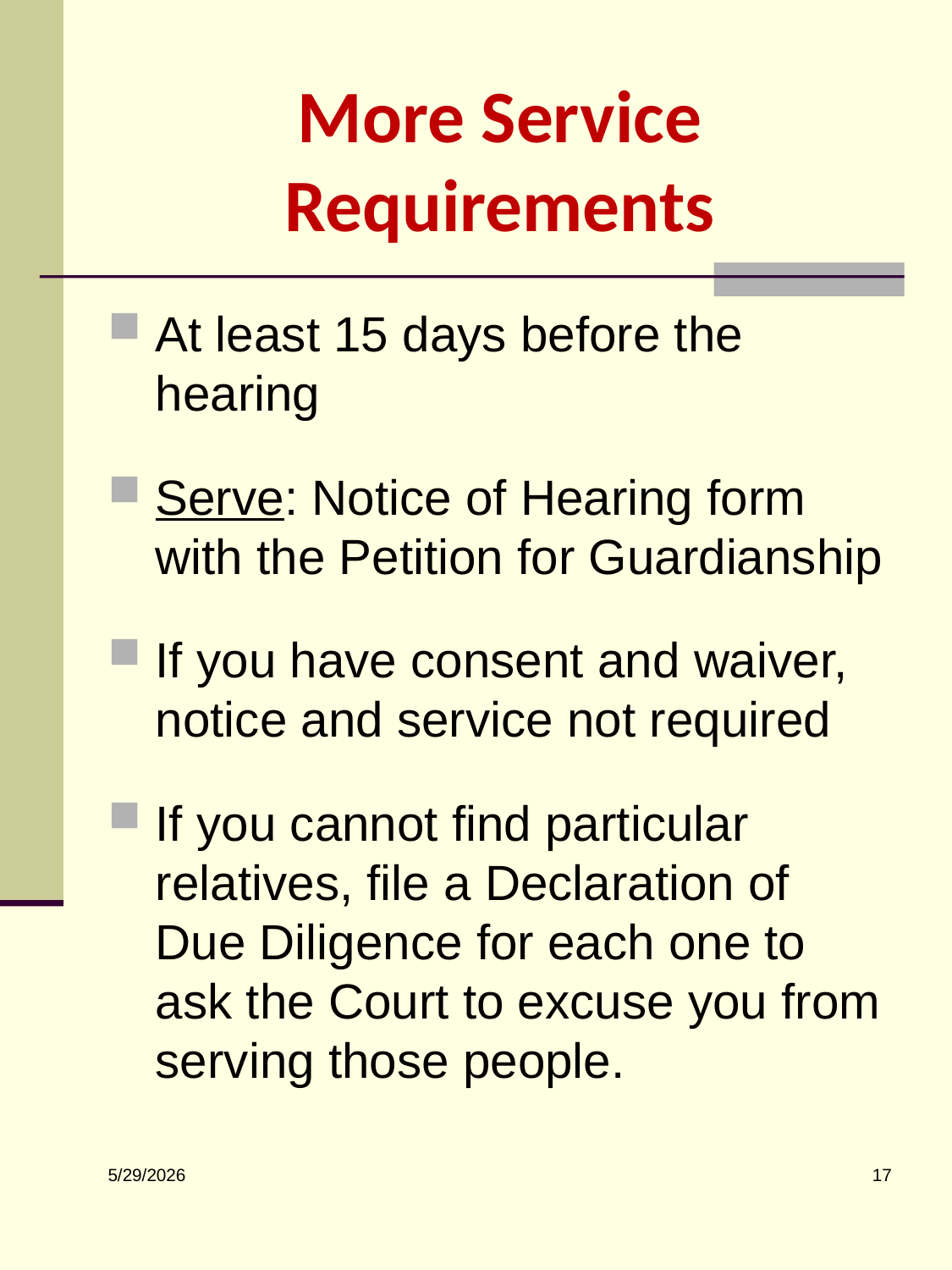

# More Service Requirements
At least 15 days before the hearing

Serve: Notice of Hearing form with the Petition for Guardianship

If you have consent and waiver, notice and service not required

If you cannot find particular relatives, file a Declaration of Due Diligence for each one to ask the Court to excuse you from serving those people.

17
5/29/2026